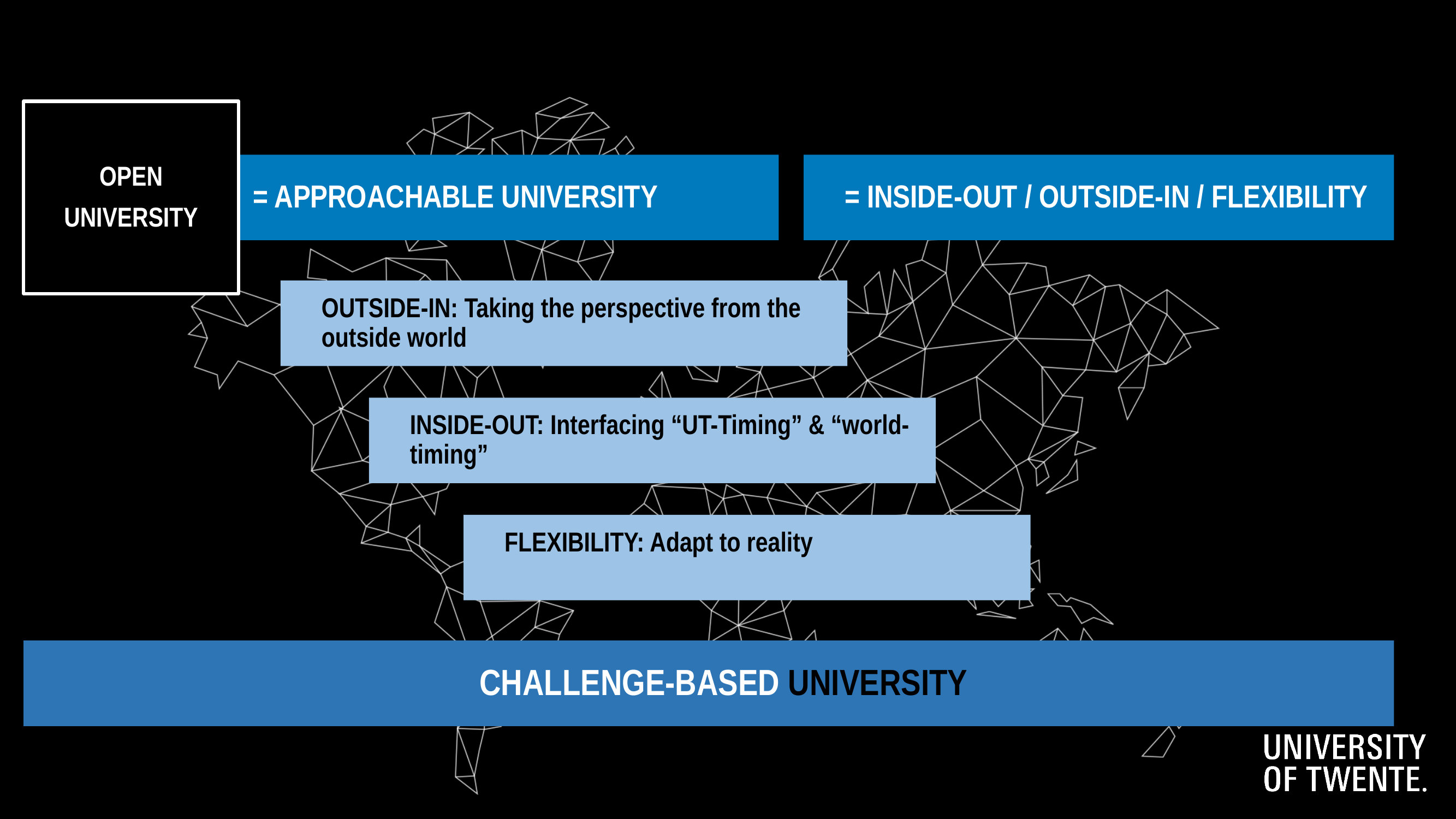

OPEN
UNIVERSITY
= APPROACHABLE UNIVERSITY
= INSIDE-OUT / OUTSIDE-IN / FLEXIBILITY
OUTSIDE-IN: Taking the perspective from the outside world
INSIDE-OUT: Interfacing “UT-Timing” & “world-timing”
FLEXIBILITY: Adapt to reality
CHALLENGE-BASED UNIVERSITY